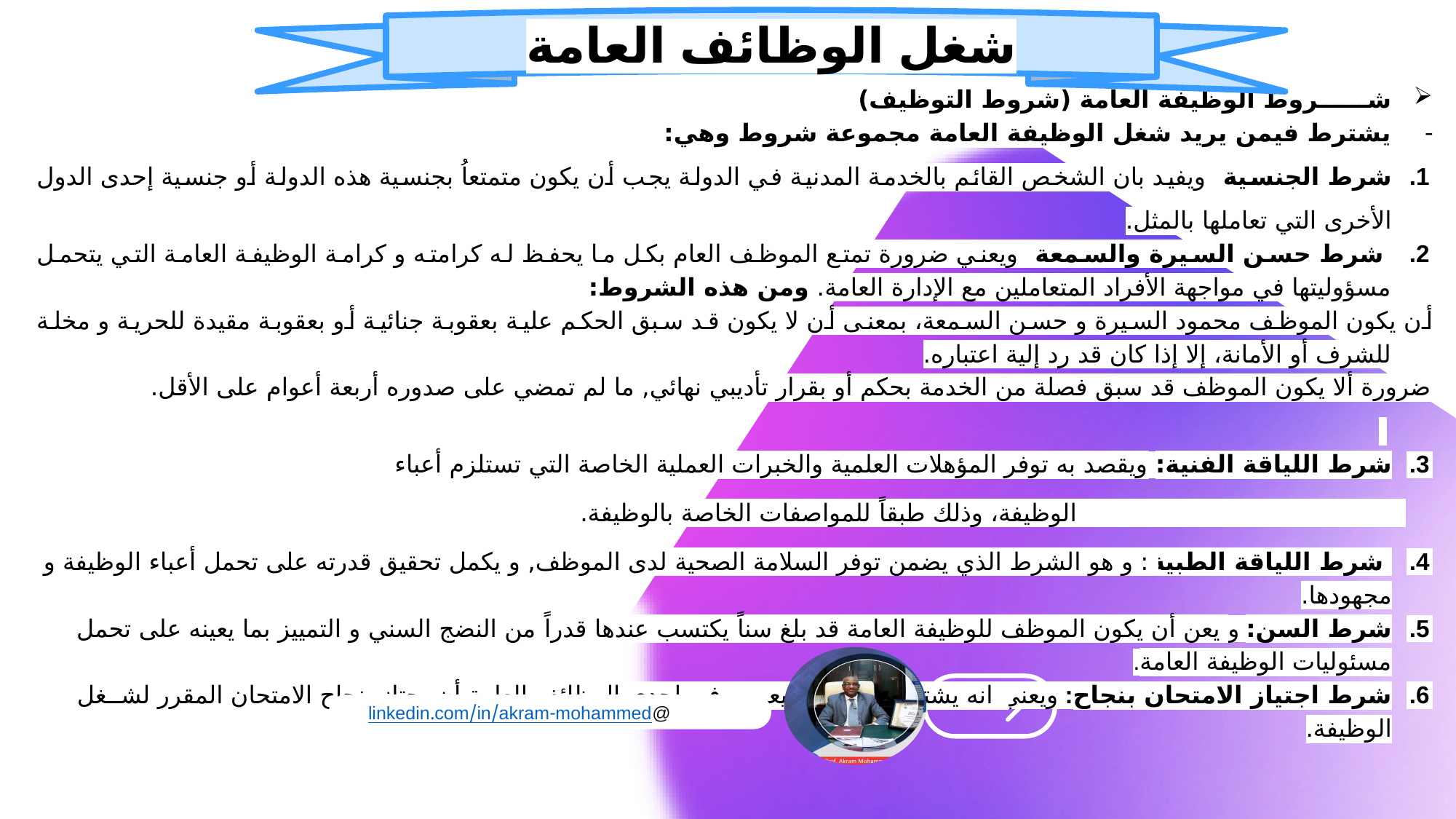

شغل الوظائف العامة
الفصــــــل الخامس(تطوير وتحفيز الذات)

شــــــروط الوظيفة العامة (شروط التوظيف)
يشترط فيمن يريد شغل الوظيفة العامة مجموعة شروط وهي:
شرط الجنسية: ويفيد بان الشخص القائم بالخدمة المدنية في الدولة يجب أن يكون متمتعاُ بجنسية هذه الدولة أو جنسية إحدى الدول الأخرى التي تعاملها بالمثل.
 شرط حسن السيرة والسمعة: ويعني ضرورة تمتع الموظف العام بكل ما يحفظ له كرامته و كرامة الوظيفة العامة التي يتحمل مسؤوليتها في مواجهة الأفراد المتعاملين مع الإدارة العامة. ومن هذه الشروط:
أن يكون الموظف محمود السيرة و حسن السمعة، بمعنى أن لا يكون قد سبق الحكم علية بعقوبة جنائية أو بعقوبة مقيدة للحرية و مخلة للشرف أو الأمانة، إلا إذا كان قد رد إلية اعتباره.
ضرورة ألا يكون الموظف قد سبق فصلة من الخدمة بحكم أو بقرار تأديبي نهائي, ما لم تمضي على صدوره أربعة أعوام على الأقل.

شرط اللياقة الفنية: ويقصد به توفر المؤهلات العلمية والخبرات العملية الخاصة التي تستلزم أعباء
                                           الوظيفة، وذلك طبقاً للمواصفات الخاصة بالوظيفة.
 شرط اللياقة الطبية: و هو الشرط الذي يضمن توفر السلامة الصحية لدى الموظف, و يكمل تحقيق قدرته على تحمل أعباء الوظيفة و مجهودها.
شرط السن: و يعن أن يكون الموظف للوظيفة العامة قد بلغ سناً يكتسب عندها قدراً من النضج السني و التمييز بما يعينه على تحمل مسئوليات الوظيفة العامة.
شرط اجتياز الامتحان بنجاح: ويعني انه يشترط في مــن يعــين في إحدى الوظائف العامة أن يجتاز بنجاح الامتحان المقرر لشــغل الوظيفة.

02

@linkedin.com/in/akram-mohammed